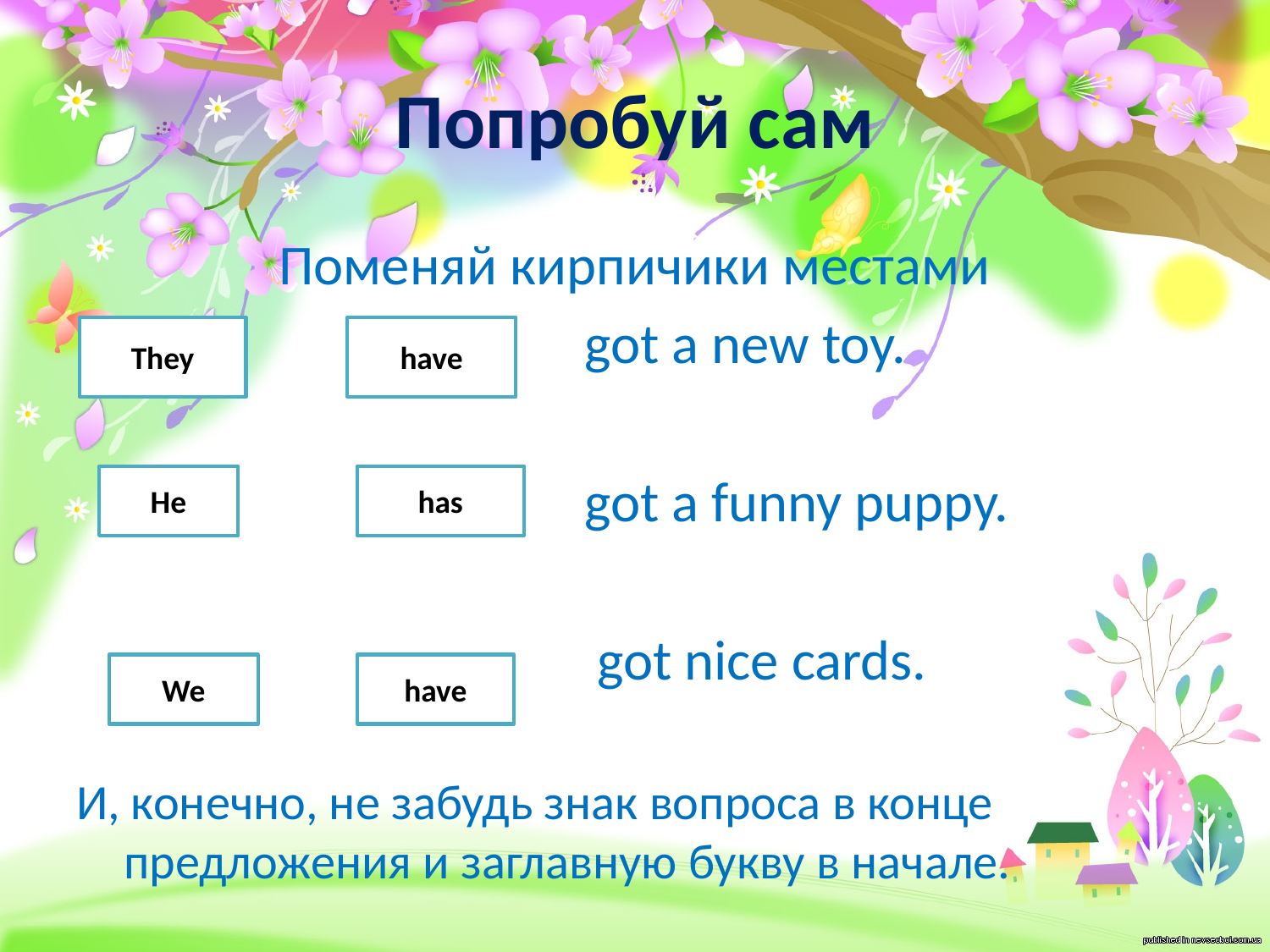

# Попробуй сам
Поменяй кирпичики местами
                                        got a new toy.

                                        got a funny puppy.

                                         got nice cards.

И, конечно, не забудь знак вопроса в конце предложения и заглавную букву в начале.

They
have
He
has
We
have